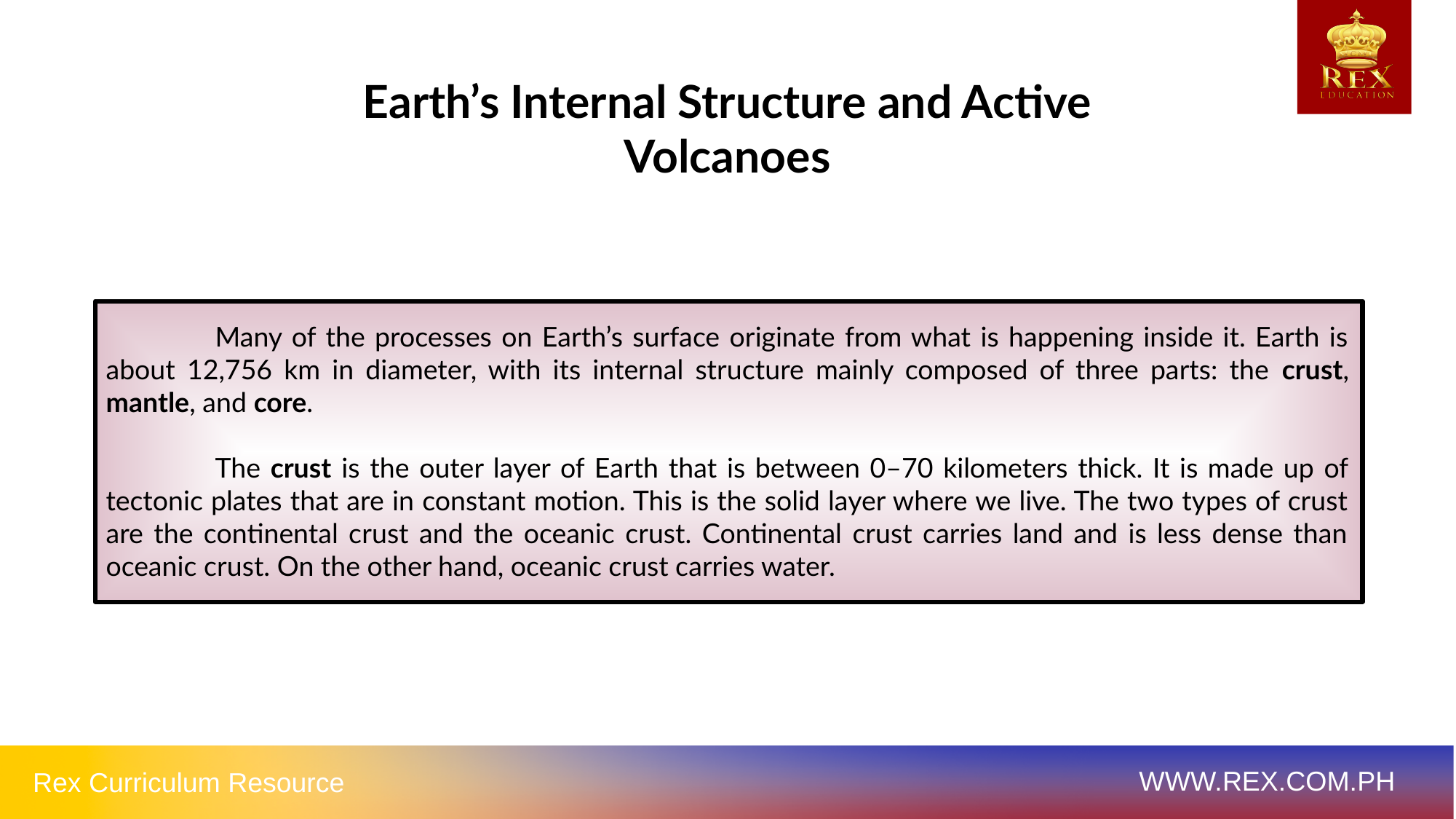

Earth’s Internal Structure and Active Volcanoes

	Many of the processes on Earth’s surface originate from what is happening inside it. Earth is about 12,756 km in diameter, with its internal structure mainly composed of three parts: the crust, mantle, and core.

	The crust is the outer layer of Earth that is between 0–70 kilometers thick. It is made up of tectonic plates that are in constant motion. This is the solid layer where we live. The two types of crust are the continental crust and the oceanic crust. Continental crust carries land and is less dense than oceanic crust. On the other hand, oceanic crust carries water.